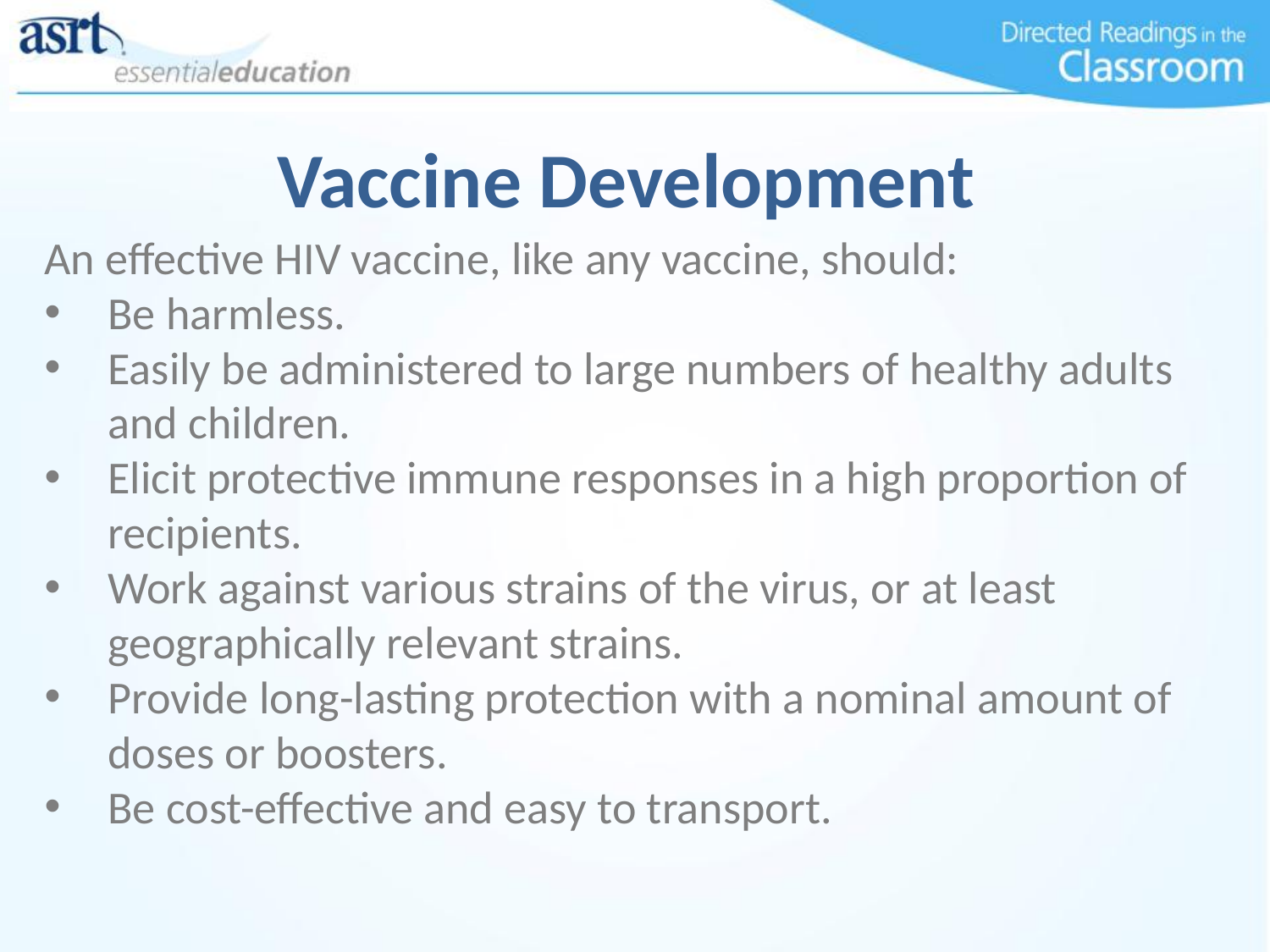

# Vaccine Development
An effective HIV vaccine, like any vaccine, should:
Be harmless.
Easily be administered to large numbers of healthy adults and children.
Elicit protective immune responses in a high proportion of recipients.
Work against various strains of the virus, or at least geographically relevant strains.
Provide long-lasting protection with a nominal amount of doses or boosters.
Be cost-effective and easy to transport.